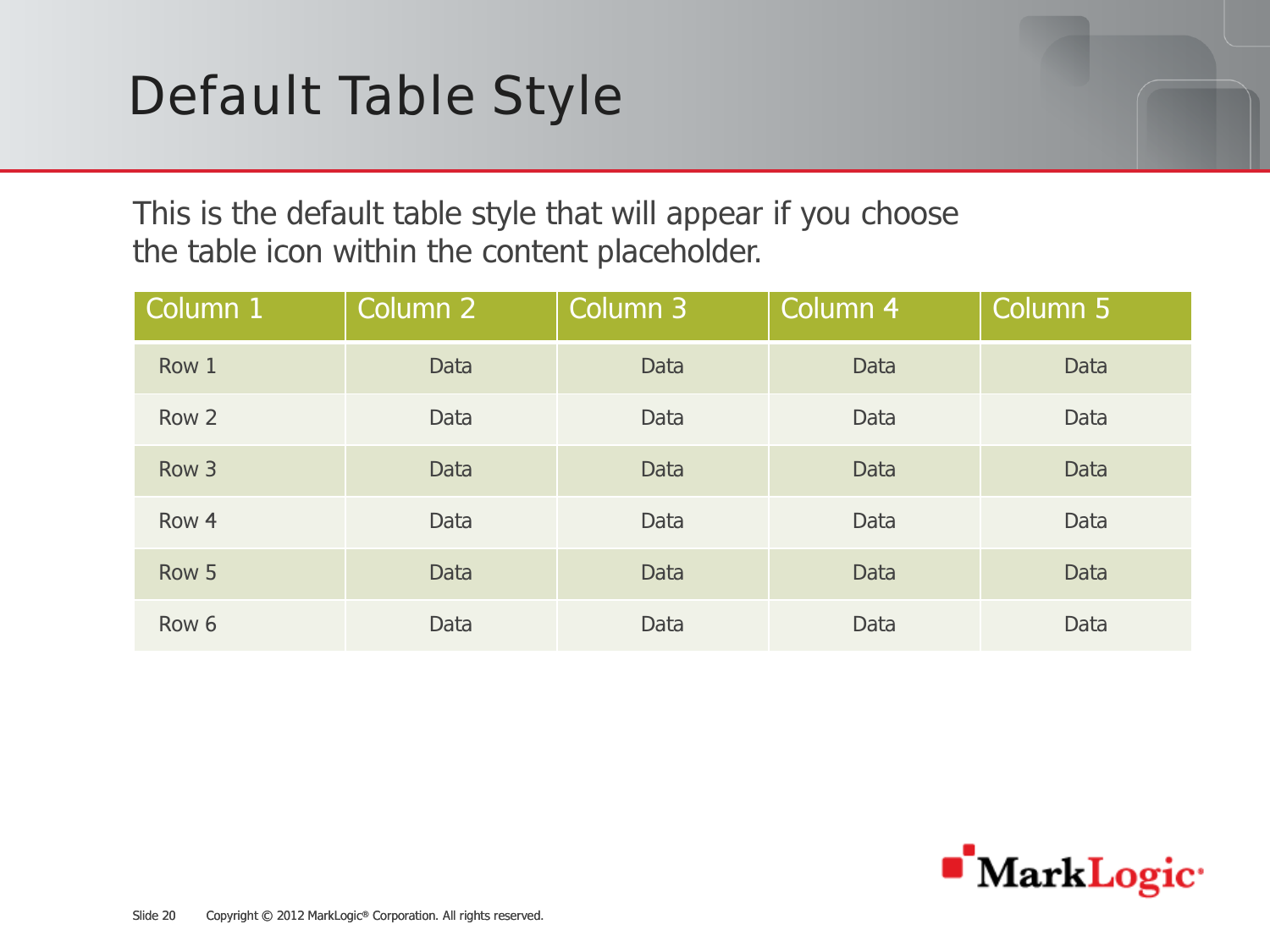

# Default Table Style
This is the default table style that will appear if you choose the table icon within the content placeholder.

| Column 1 | Column 2 | Column 3 | Column 4 | Column 5 |
| --- | --- | --- | --- | --- |
| Row 1 | Data | Data | Data | Data |
| Row 2 | Data | Data | Data | Data |
| Row 3 | Data | Data | Data | Data |
| Row 4 | Data | Data | Data | Data |
| Row 5 | Data | Data | Data | Data |
| Row 6 | Data | Data | Data | Data |